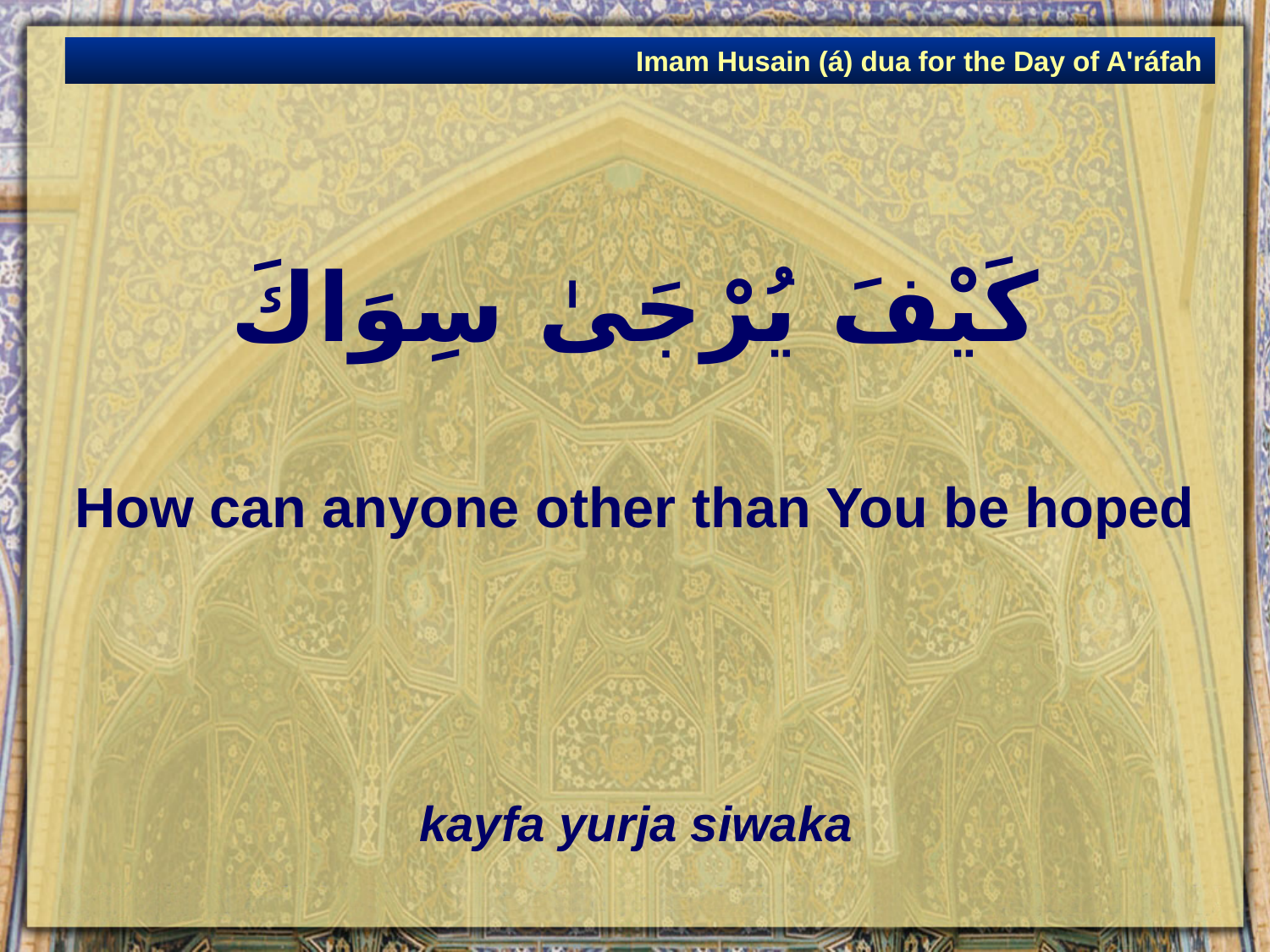

Imam Husain (á) dua for the Day of A'ráfah
# كَيْفَ يُرْجَىٰ سِوَاكَ
How can anyone other than You be hoped
kayfa yurja siwaka